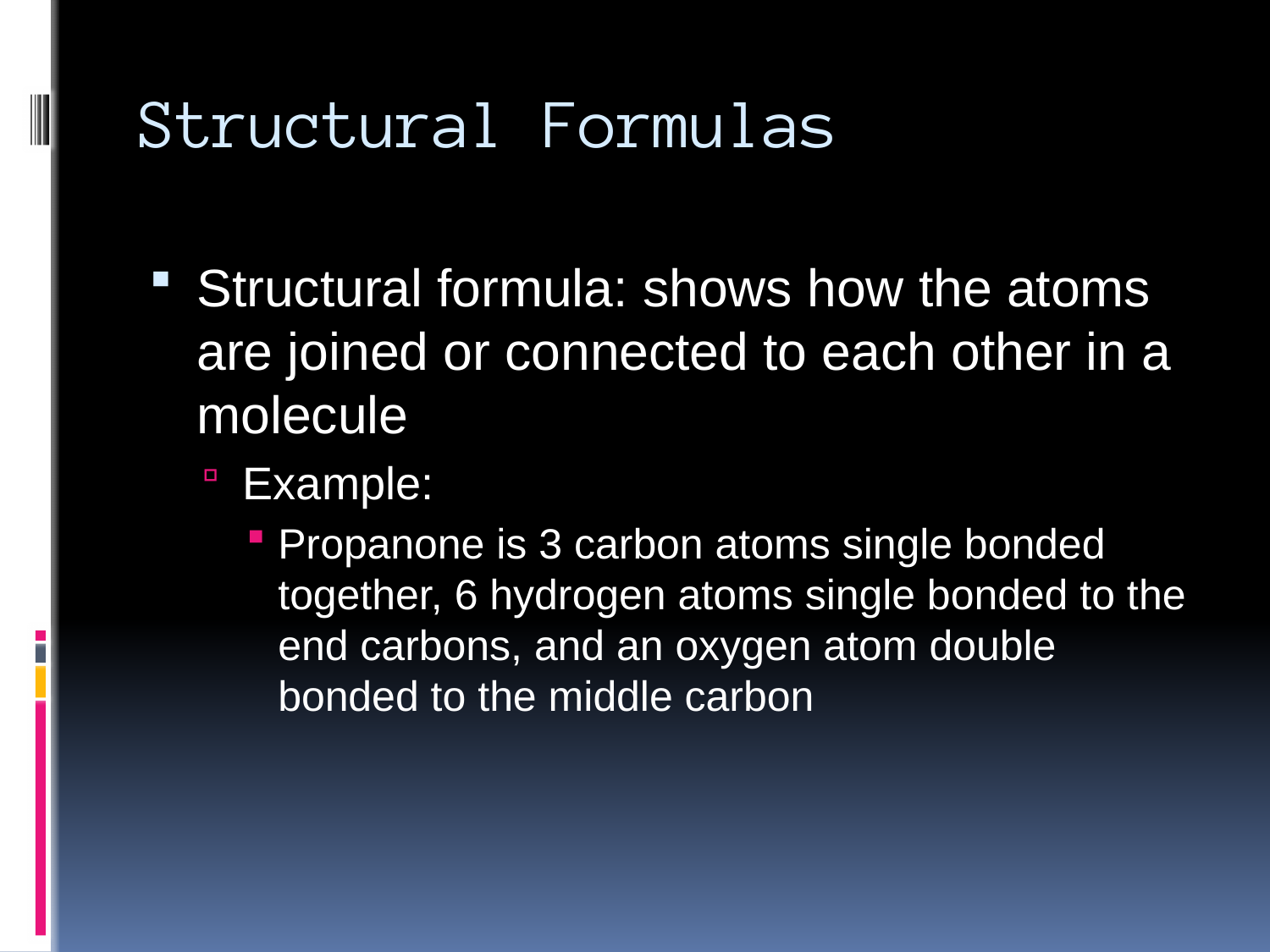

# Structural Formulas
Structural formula: shows how the atoms are joined or connected to each other in a molecule
Example:
Propanone is 3 carbon atoms single bonded together, 6 hydrogen atoms single bonded to the end carbons, and an oxygen atom double bonded to the middle carbon